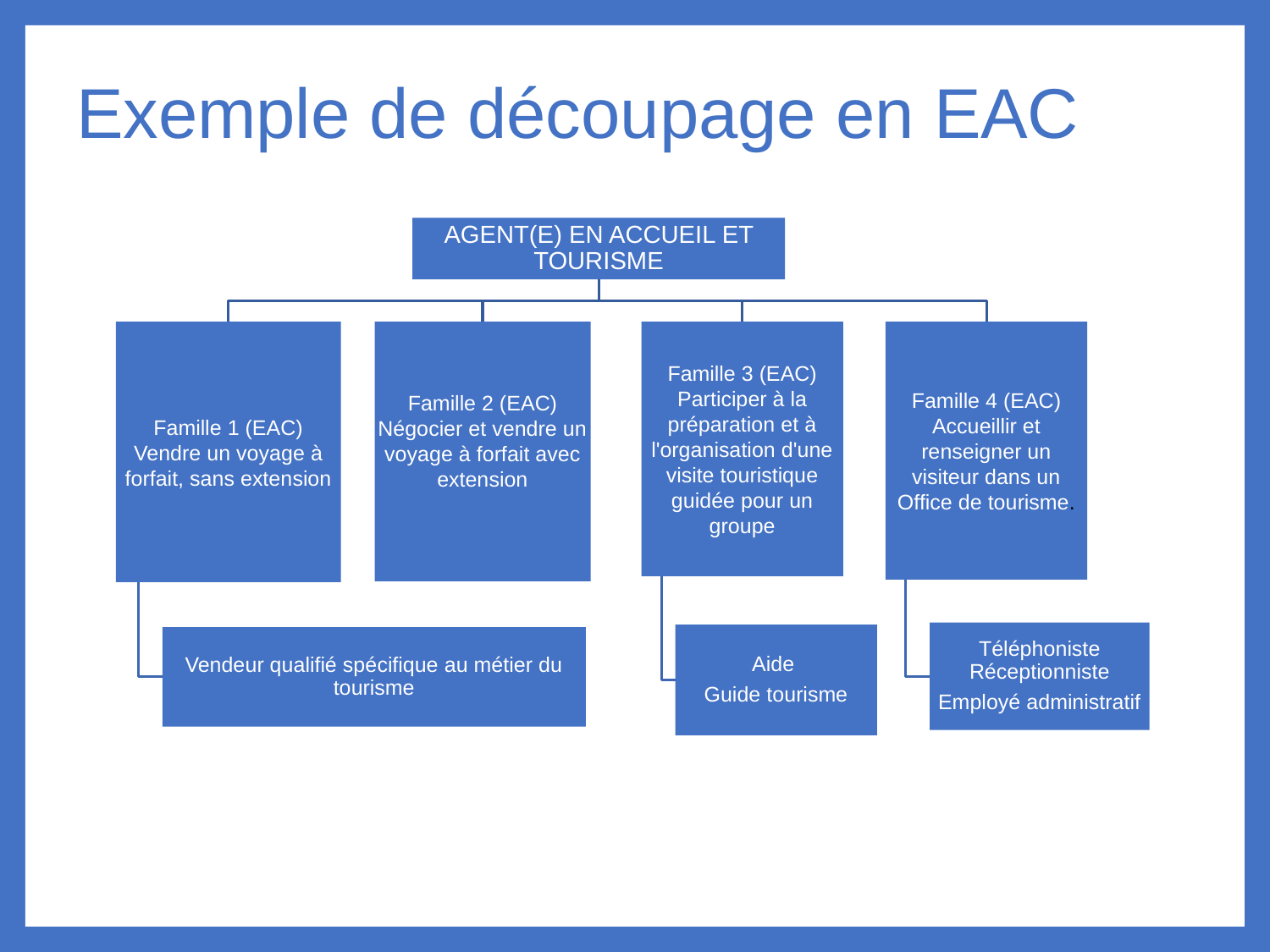

# Exemple de découpage en EAC
AGENT(E) EN ACCUEIL ET TOURISME
Famille 1 (EAC)
Vendre un voyage à forfait, sans extension
Vendeur qualifié spécifique au métier du tourisme
Famille 2 (EAC)
Négocier et vendre un voyage à forfait avec extension

Famille 3 (EAC)
Participer à la préparation et à l'organisation d'une visite touristique guidée pour un groupe
Aide
Guide tourisme
Famille 4 (EAC) Accueillir et renseigner un visiteur dans un Office de tourisme.
Téléphoniste Réceptionniste
Employé administratif